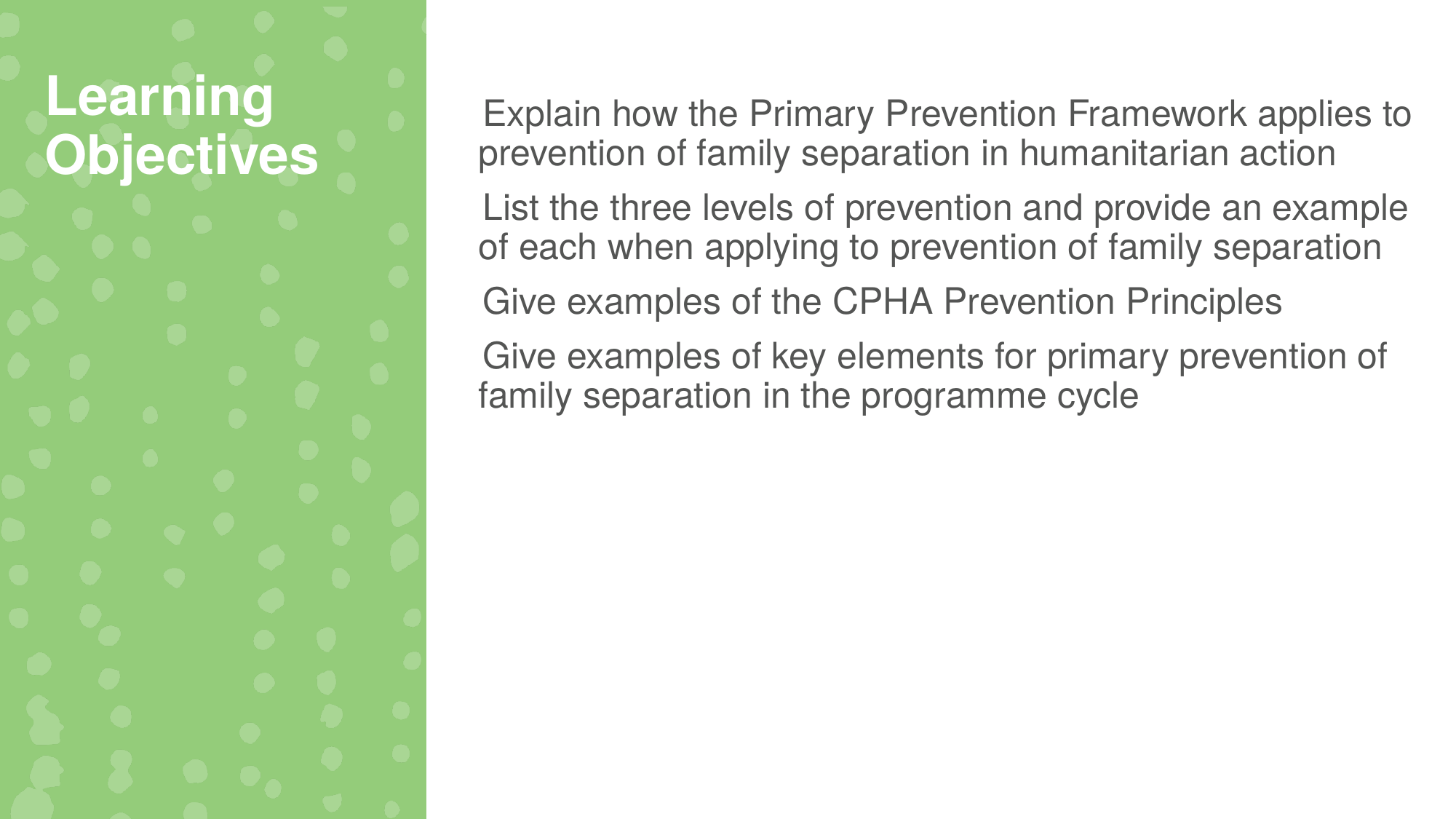

Learning Objectives
Explain how the Primary Prevention Framework applies to prevention of family separation in humanitarian action
List the three levels of prevention and provide an example of each when applying to prevention of family separation
Give examples of the CPHA Prevention Principles
Give examples of key elements for primary prevention of family separation in the programme cycle